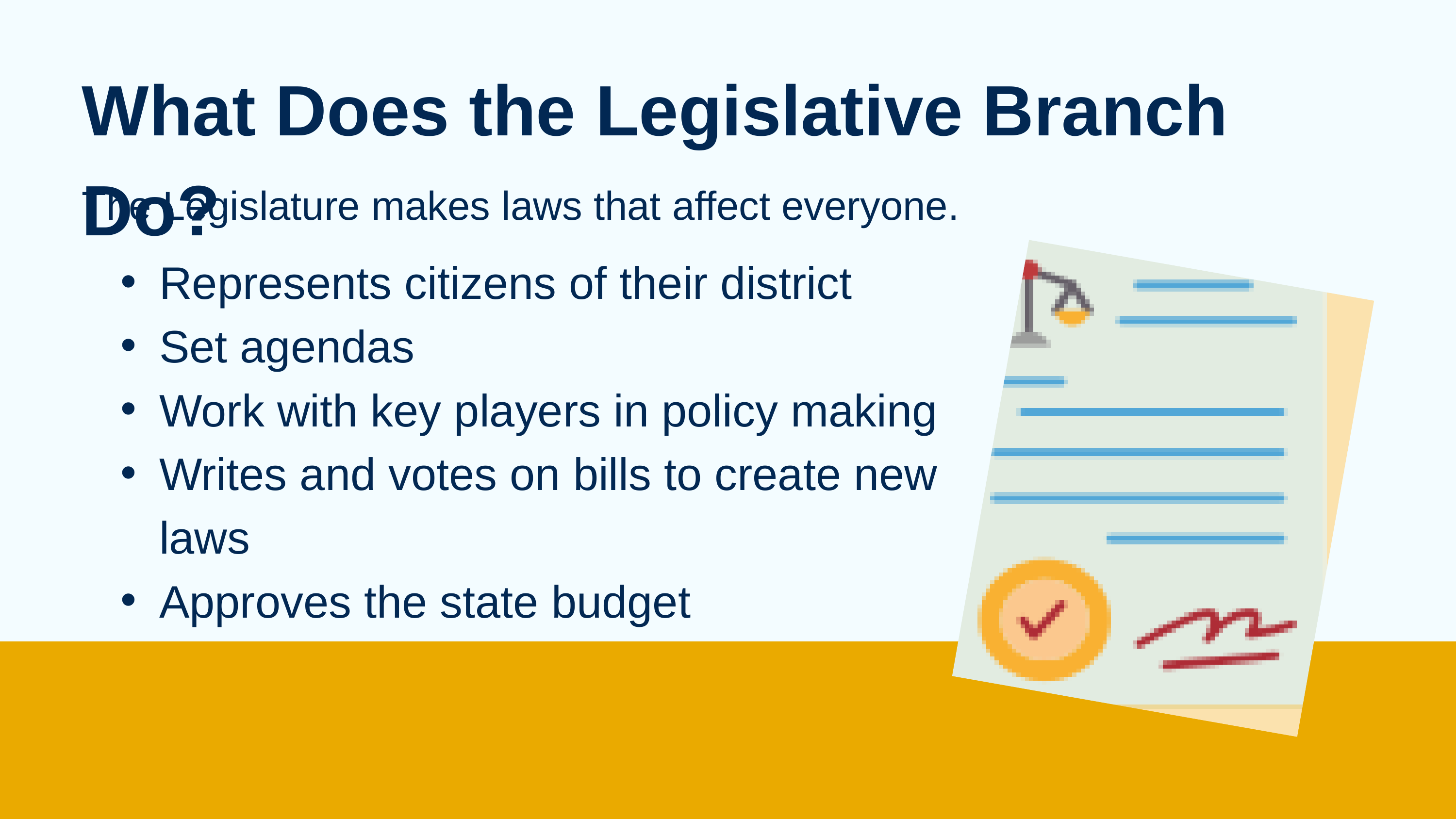

What Does the Legislative Branch Do?
The Legislature makes laws that affect everyone.
Represents citizens of their district
Set agendas
Work with key players in policy making
Writes and votes on bills to create new laws
Approves the state budget